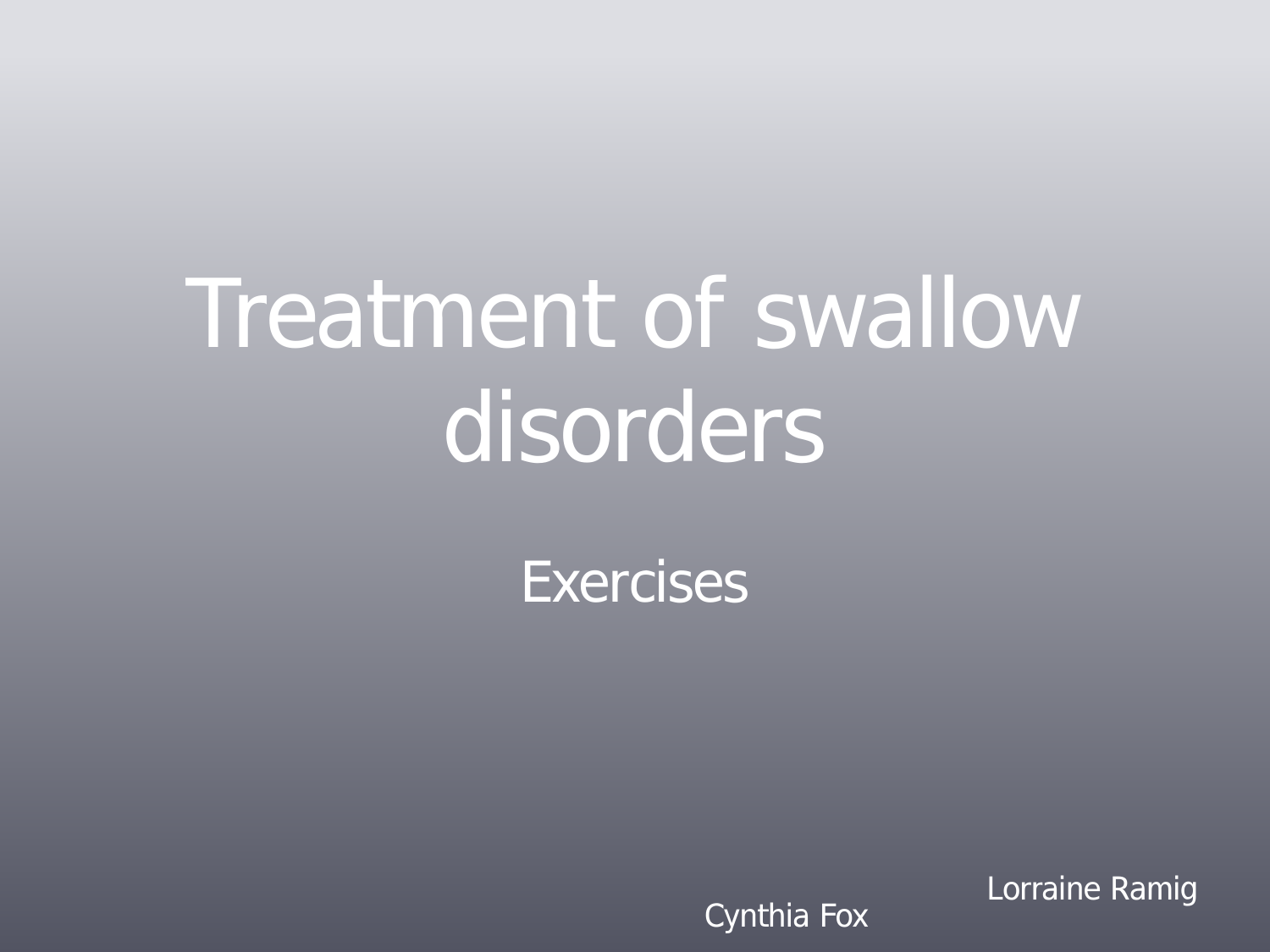

# Treatment of swallow disorders
Exercises
Lorraine Ramig
Cynthia Fox